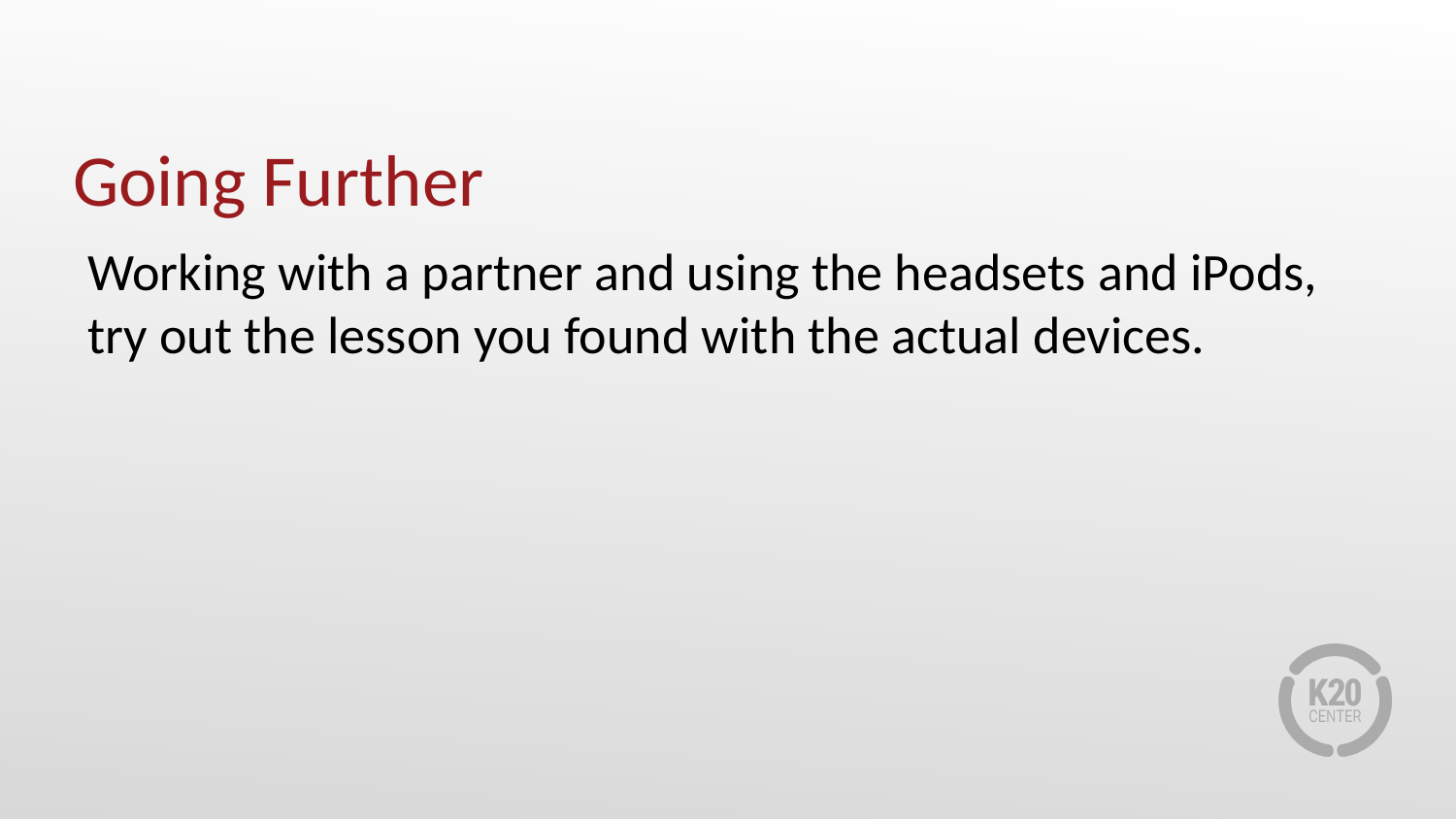

# Going Further
Working with a partner and using the headsets and iPods, try out the lesson you found with the actual devices.